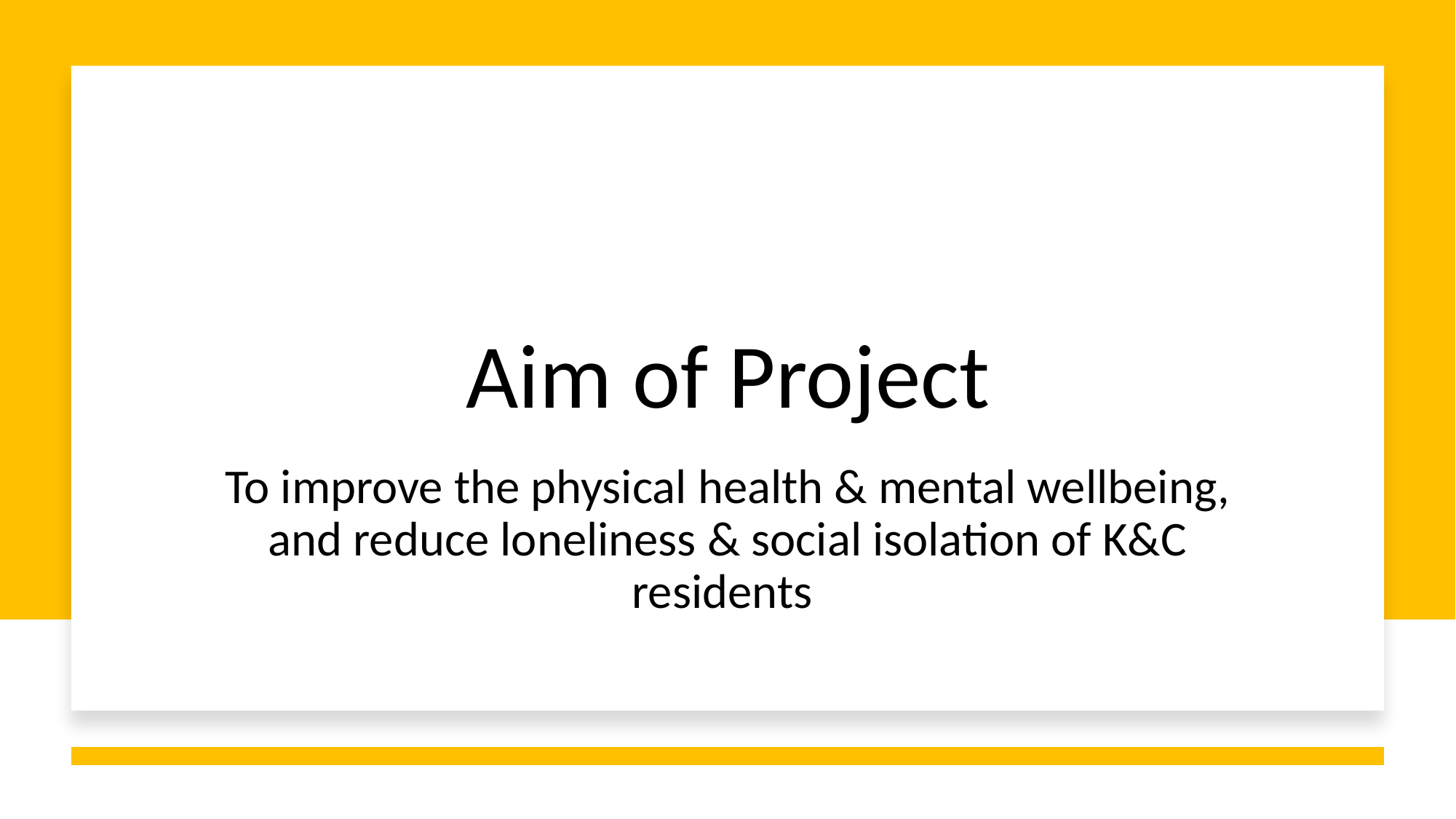

# Aim of Project
To improve the physical health & mental wellbeing, and reduce loneliness & social isolation of K&C residents